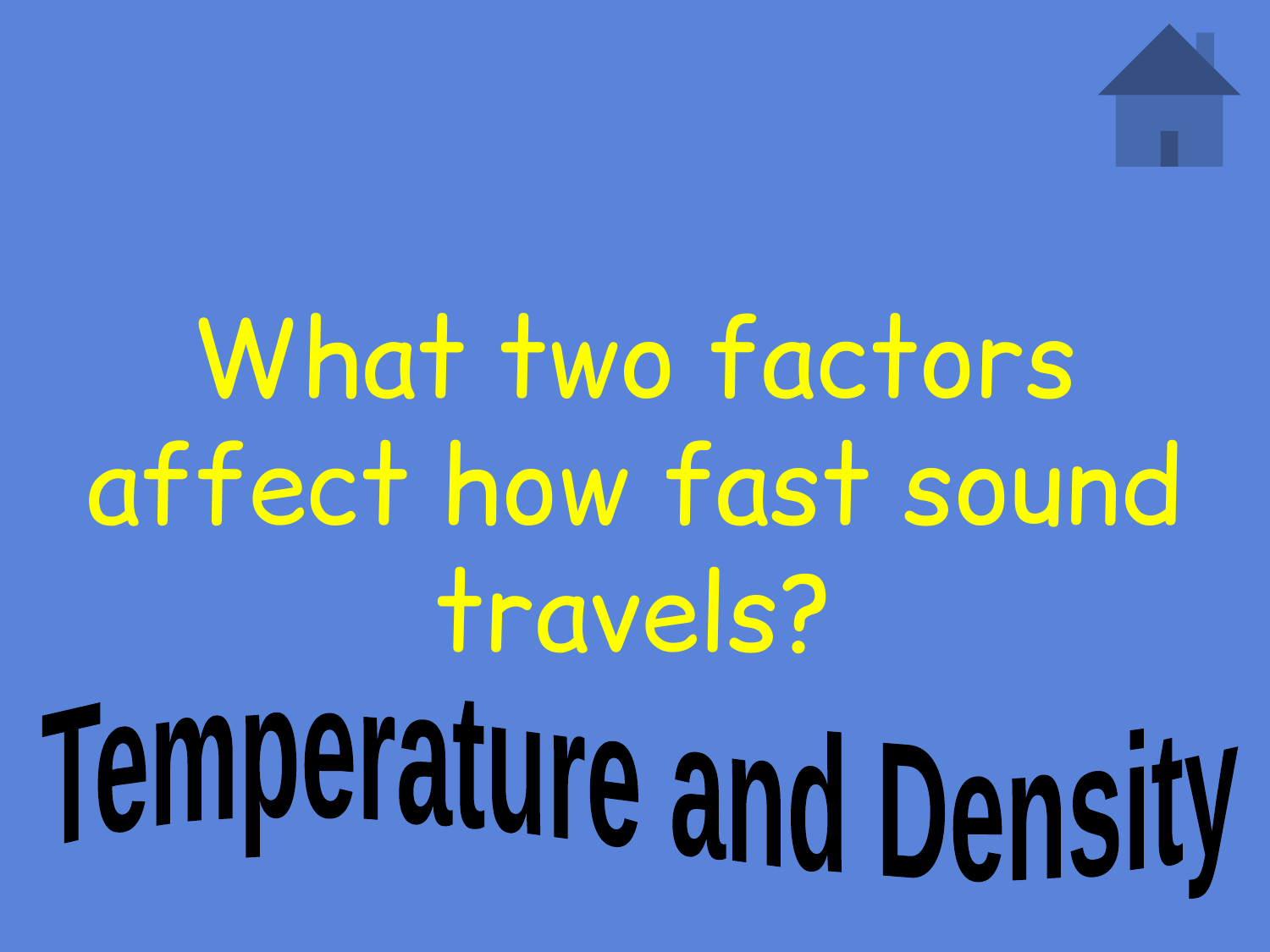

# What two factors affect how fast sound travels?
Temperature and Density